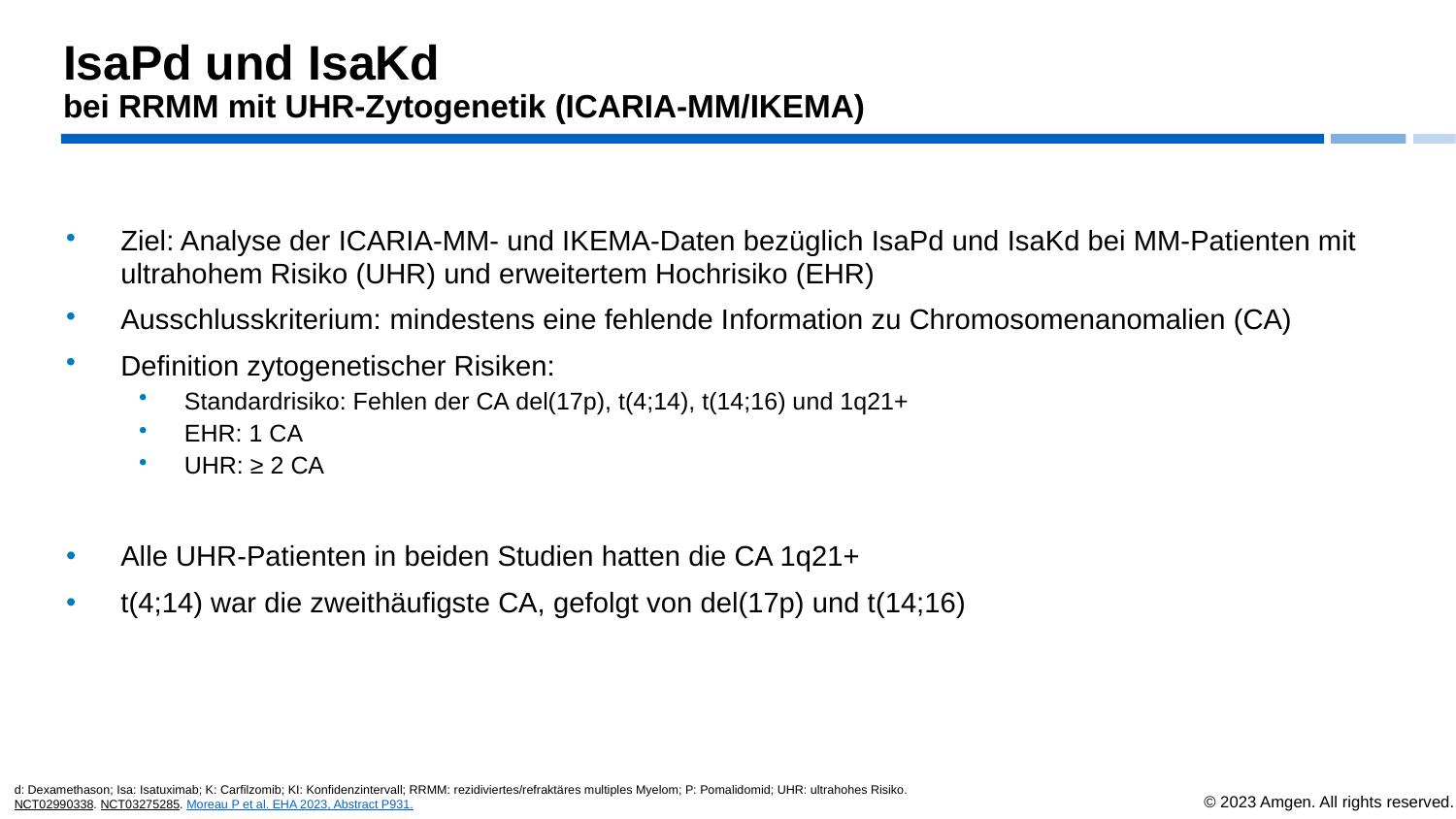

# IsaPd und IsaKd bei RRMM mit UHR-Zytogenetik (ICARIA-MM/IKEMA)
Ziel: Analyse der ICARIA-MM- und IKEMA-Daten bezüglich IsaPd und IsaKd bei MM-Patienten mit ultrahohem Risiko (UHR) und erweitertem Hochrisiko (EHR)
Ausschlusskriterium: mindestens eine fehlende Information zu Chromosomenanomalien (CA)
Definition zytogenetischer Risiken:
Standardrisiko: Fehlen der CA del(17p), t(4;14), t(14;16) und 1q21+
EHR: 1 CA
UHR: ≥ 2 CA

Alle UHR-Patienten in beiden Studien hatten die CA 1q21+
t(4;14) war die zweithäufigste CA, gefolgt von del(17p) und t(14;16)

d: Dexamethason; Isa: Isatuximab; K: Carfilzomib; KI: Konfidenzintervall; RRMM: rezidiviertes/refraktäres multiples Myelom; P: Pomalidomid; UHR: ultrahohes Risiko.
NCT02990338. NCT03275285. Moreau P et al. EHA 2023, Abstract P931.